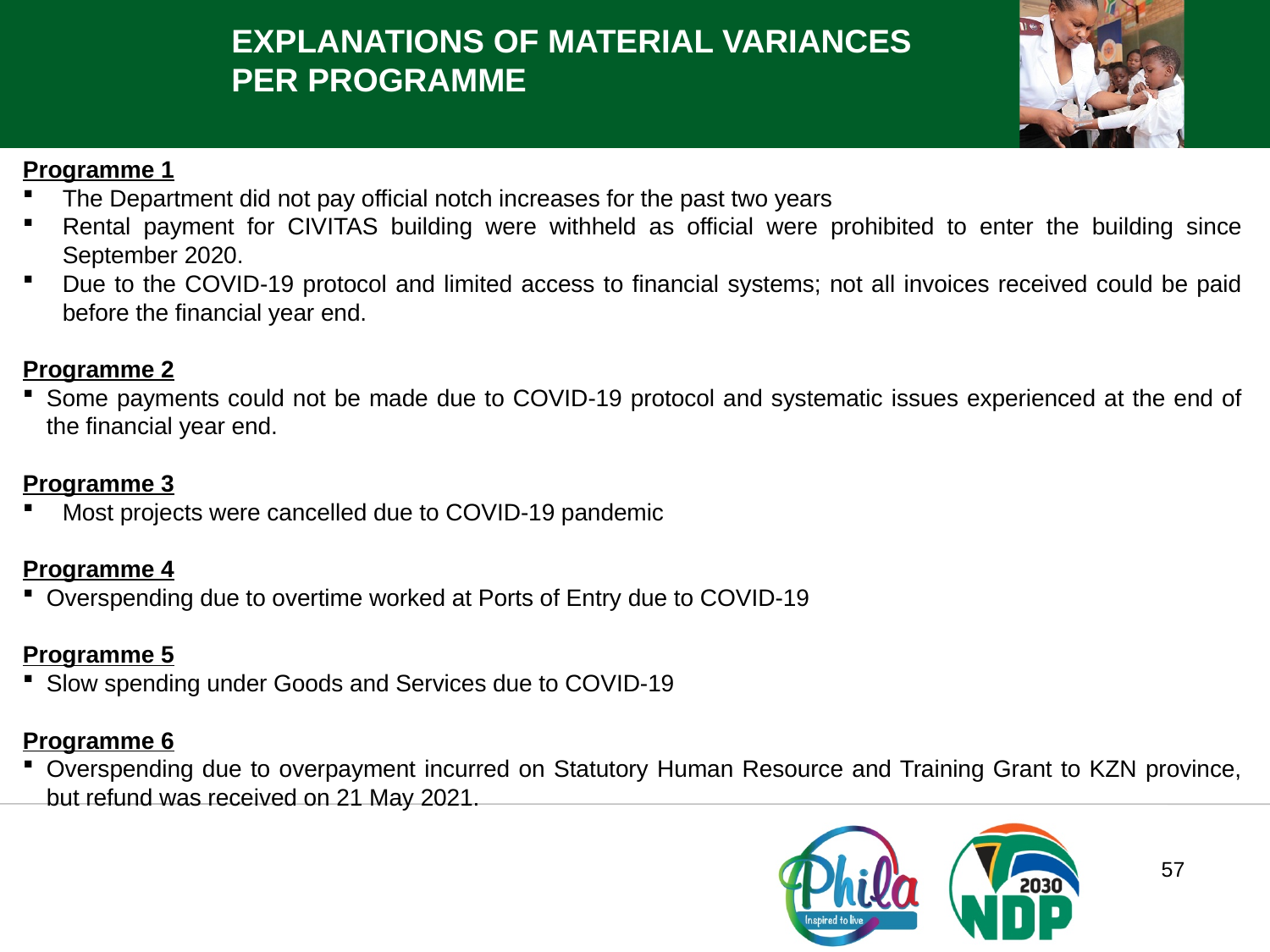

EXPLANATIONS OF MATERIAL VARIANCES PER PROGRAMME
Programme 1Programme 1:  Administration
The Department did not pay official notch increases for the past two years
Rental payment for CIVITAS building were withheld as official were prohibited to enter the building since September 2020.
Due to the COVID-19 protocol and limited access to financial systems; not all invoices received could be paid before the financial year end.

Programme 2
Some payments could not be made due to COVID-19 protocol and systematic issues experienced at the end of the financial year end.

Programme 3
Most projects were cancelled due to COVID-19 pandemic

Programme 4
Overspending due to overtime worked at Ports of Entry due to COVID-19

Programme 5
Slow spending under Goods and Services due to COVID-19

Programme 6
Overspending due to overpayment incurred on Statutory Human Resource and Training Grant to KZN province, but refund was received on 21 May 2021.

57